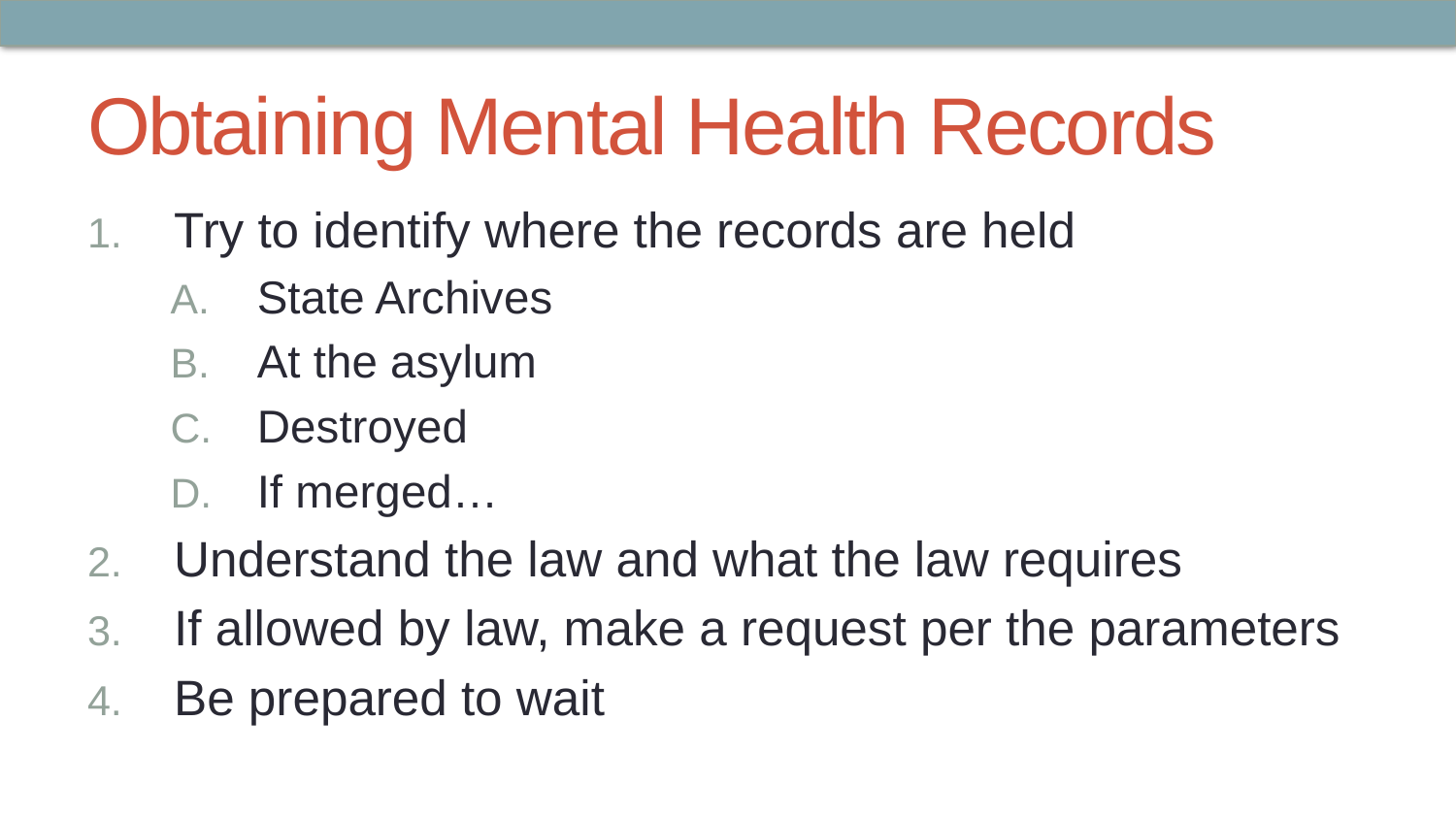

# Obtaining Mental Health Records
Try to identify where the records are held
State Archives
At the asylum
Destroyed
If merged…
Understand the law and what the law requires
If allowed by law, make a request per the parameters
Be prepared to wait